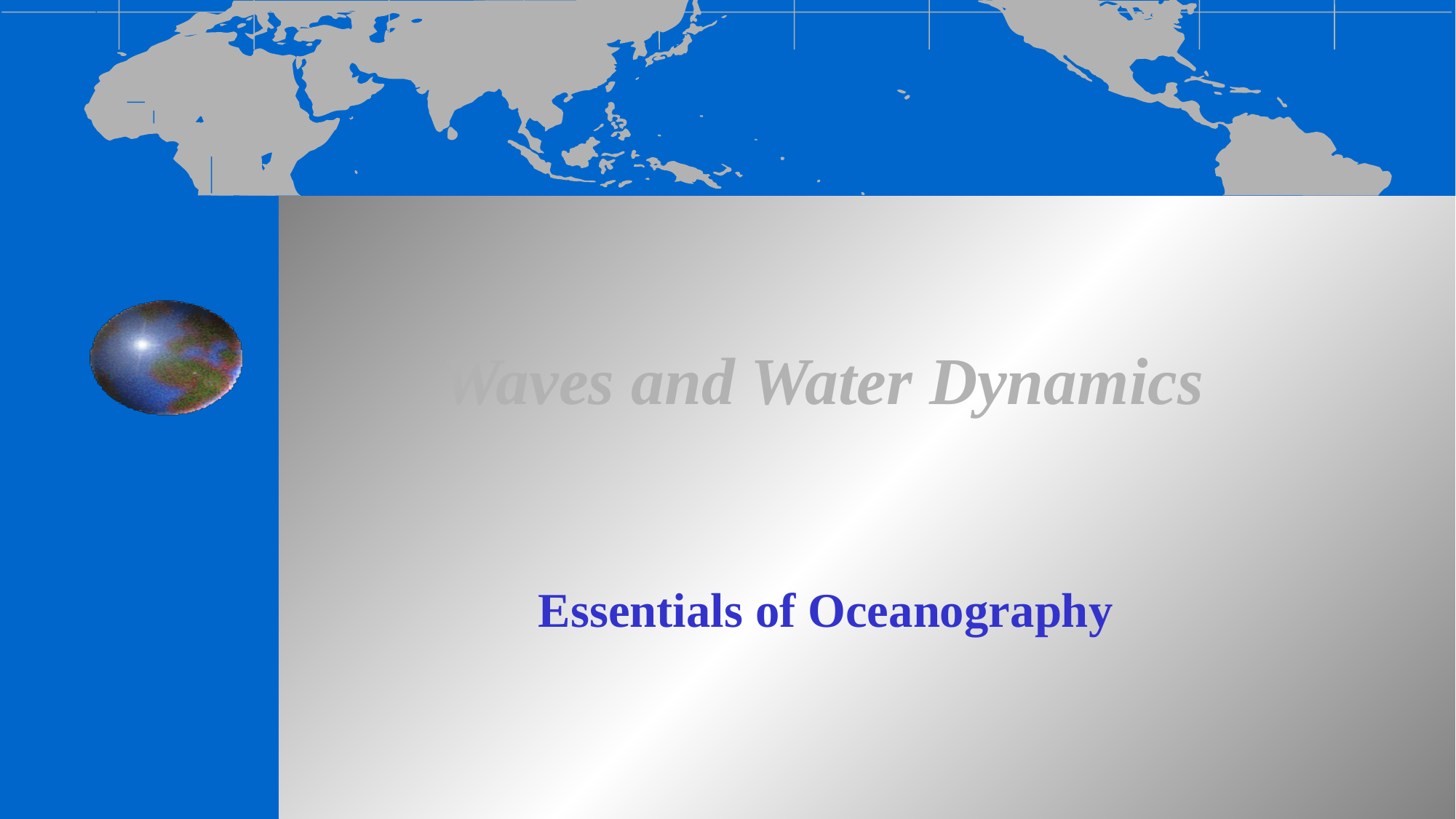

# Waves and Water Dynamics
Essentials of Oceanography